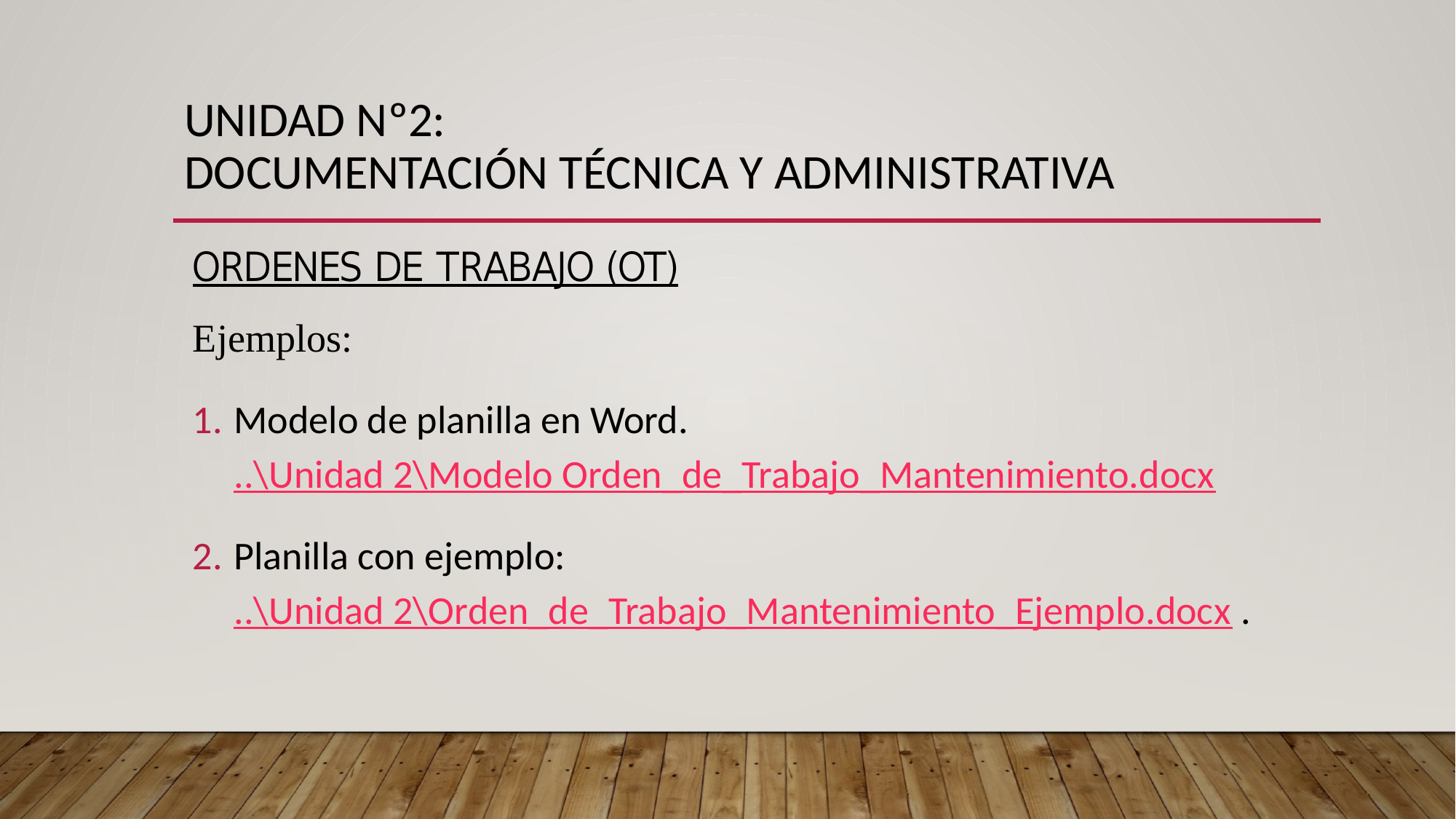

# UNIDAD Nº2: DOCUMENTACIÓN TÉCNICA Y ADMINISTRATIVA
ORDENES DE TRABAJO (OT)
Ejemplos:
Modelo de planilla en Word...\Unidad 2\Modelo Orden_de_Trabajo_Mantenimiento.docx
Planilla con ejemplo:..\Unidad 2\Orden_de_Trabajo_Mantenimiento_Ejemplo.docx .